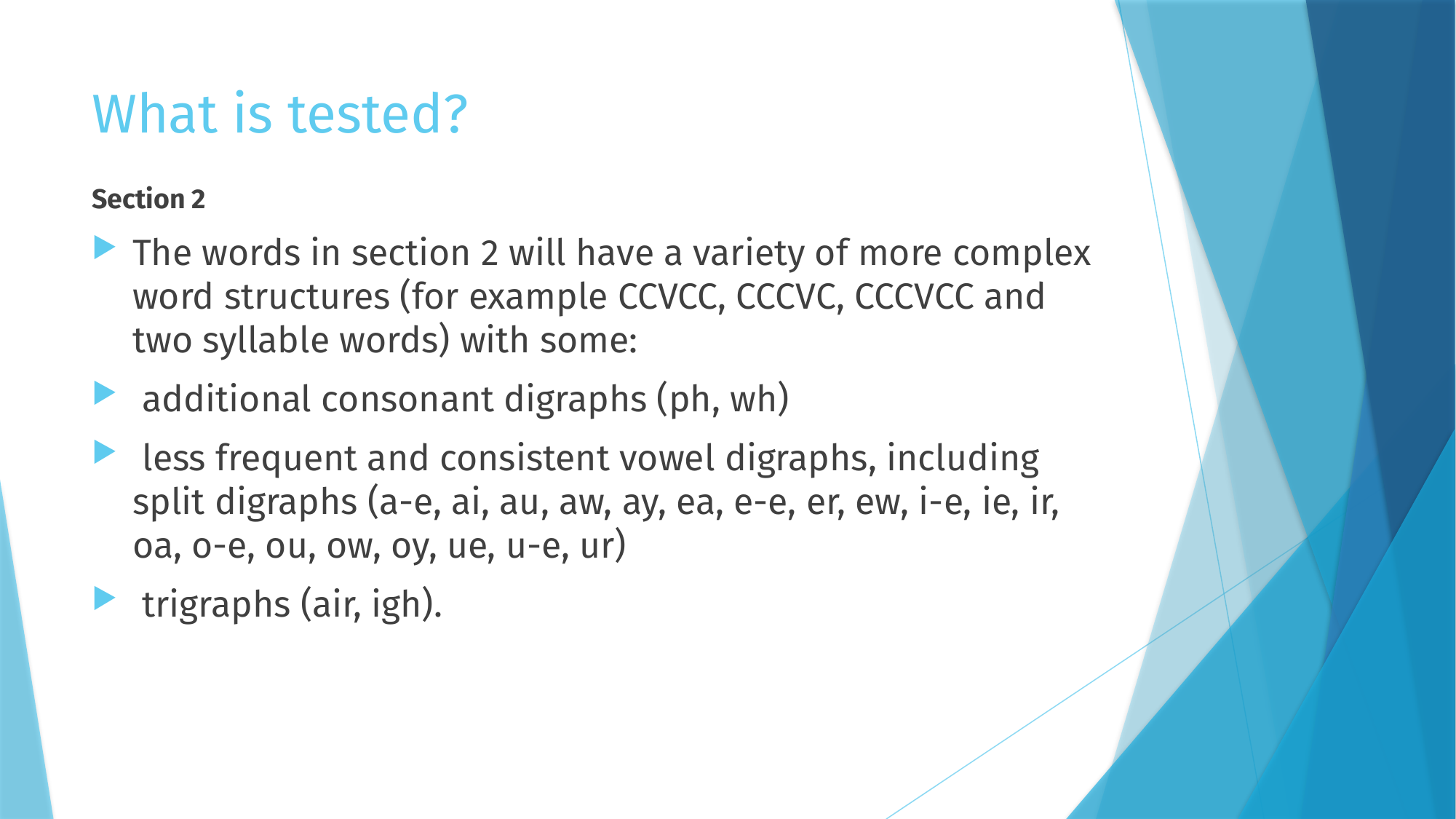

# What is tested?
Section 2
The words in section 2 will have a variety of more complex word structures (for example CCVCC, CCCVC, CCCVCC and two syllable words) with some:
 additional consonant digraphs (ph, wh)
 less frequent and consistent vowel digraphs, including split digraphs (a-e, ai, au, aw, ay, ea, e-e, er, ew, i-e, ie, ir, oa, o-e, ou, ow, oy, ue, u-e, ur)
 trigraphs (air, igh).